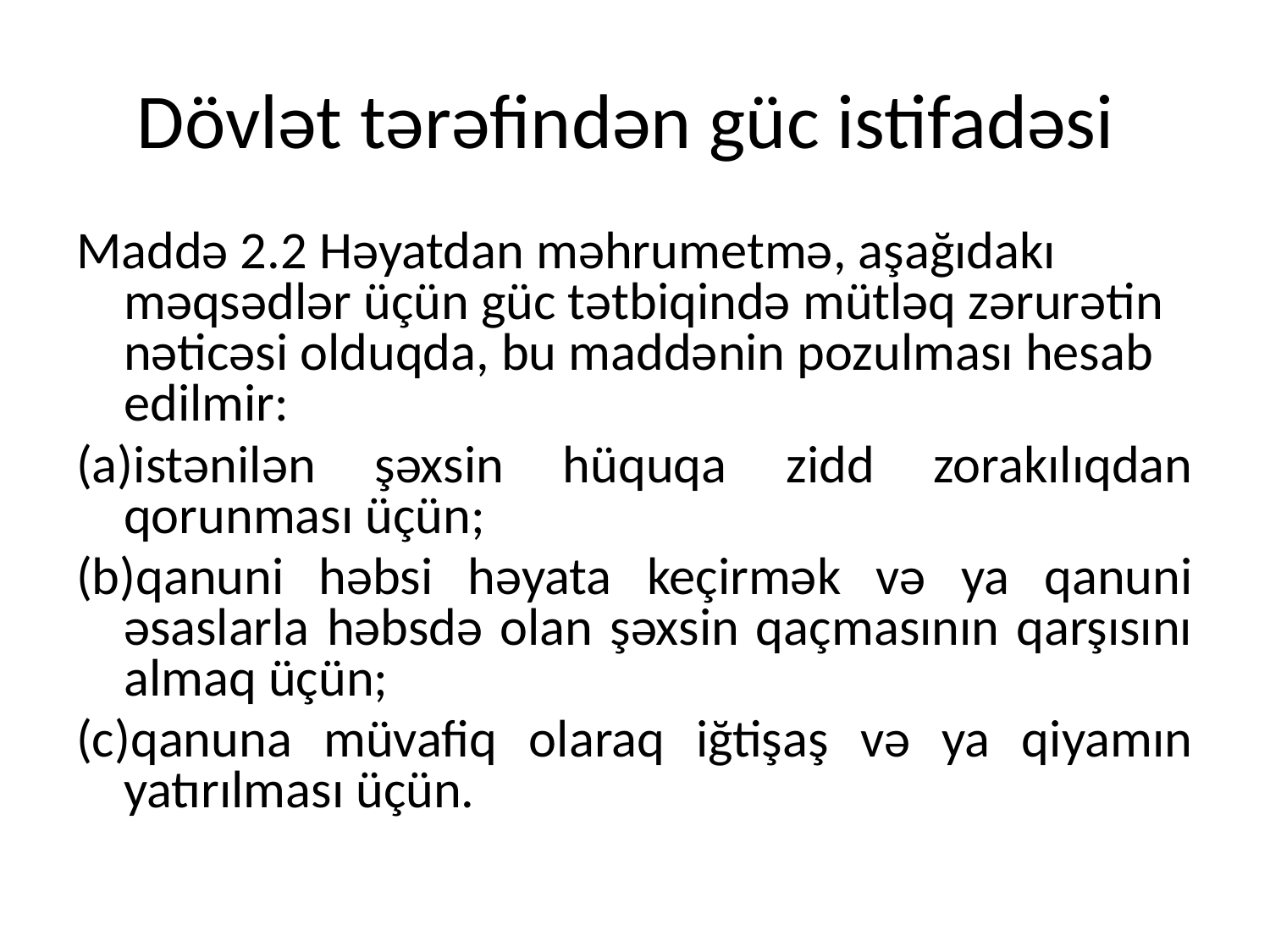

# Dövlət tərəfindən güc istifadəsi
Maddə 2.2 Həyatdan məhrumetmə, aşağıdakı məqsədlər üçün güc tətbiqində mütləq zərurətin nəticəsi olduqda, bu maddənin pozulması hesab edilmir:
istənilən şəxsin hüquqa zidd zorakılıqdan qorunması üçün;
qanuni həbsi həyata keçirmək və ya qanuni əsaslarla həbsdə olan şəxsin qaçmasının qarşısını almaq üçün;
qanuna müvafiq olaraq iğtişaş və ya qiyamın yatırılması üçün.